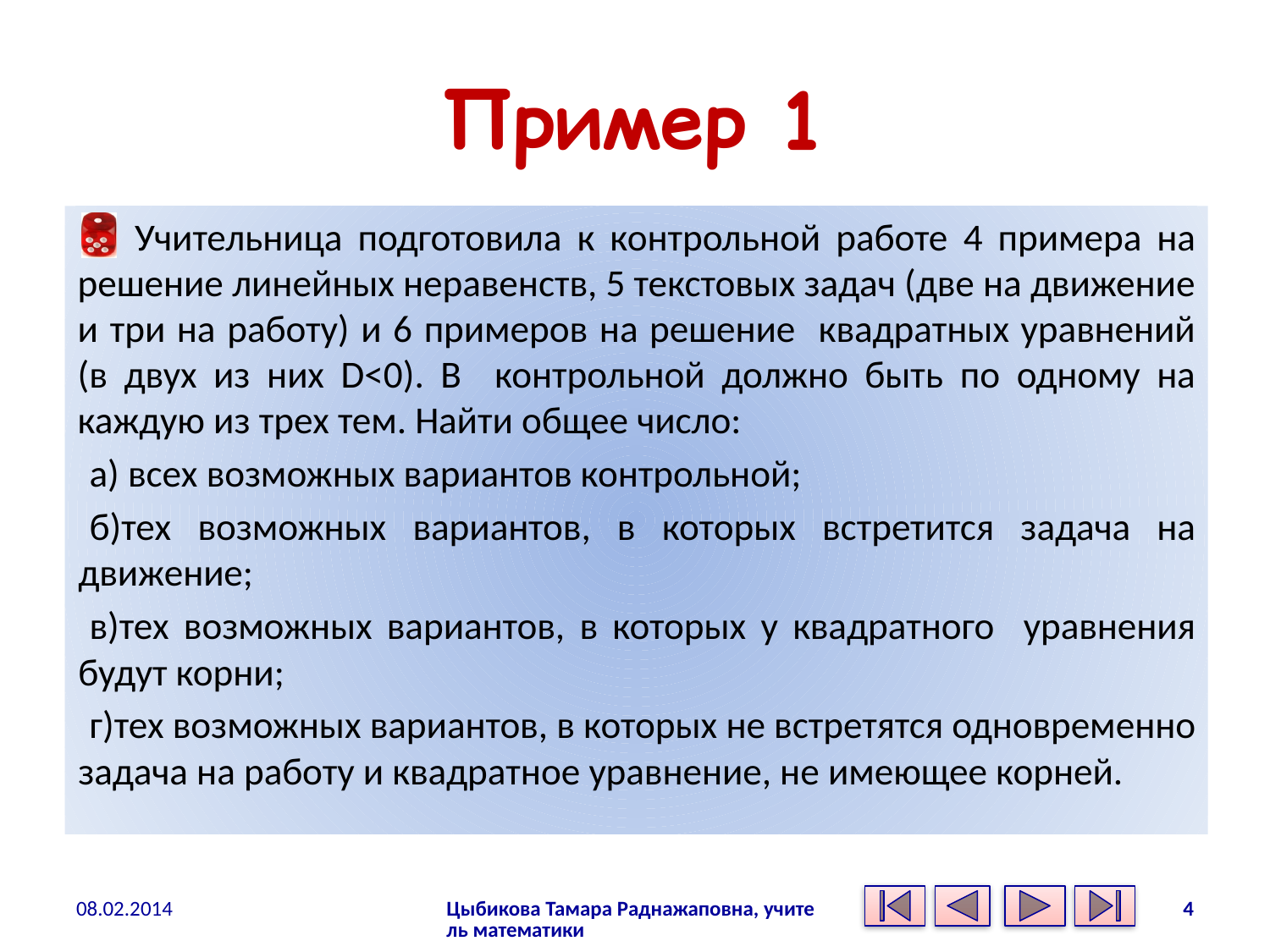

# Пример 1
 Учительница подготовила к контрольной работе 4 примера на решение линейных неравенств, 5 текстовых задач (две на движение и три на работу) и 6 примеров на решение  квадратных уравнений (в двух из них D<0). В  контрольной должно быть по одному на каждую из трех тем. Найти общее число:
а) всех возможных вариантов контрольной;
б)тех возможных вариантов, в которых встретится задача на движение;
в)тех возможных вариантов, в которых у квадратного  уравнения будут корни;
г)тех возможных вариантов, в которых не встретятся одновременно задача на работу и квадратное уравнение, не имеющее корней.

08.02.2014
Цыбикова Тамара Раднажаповна, учитель математики
4